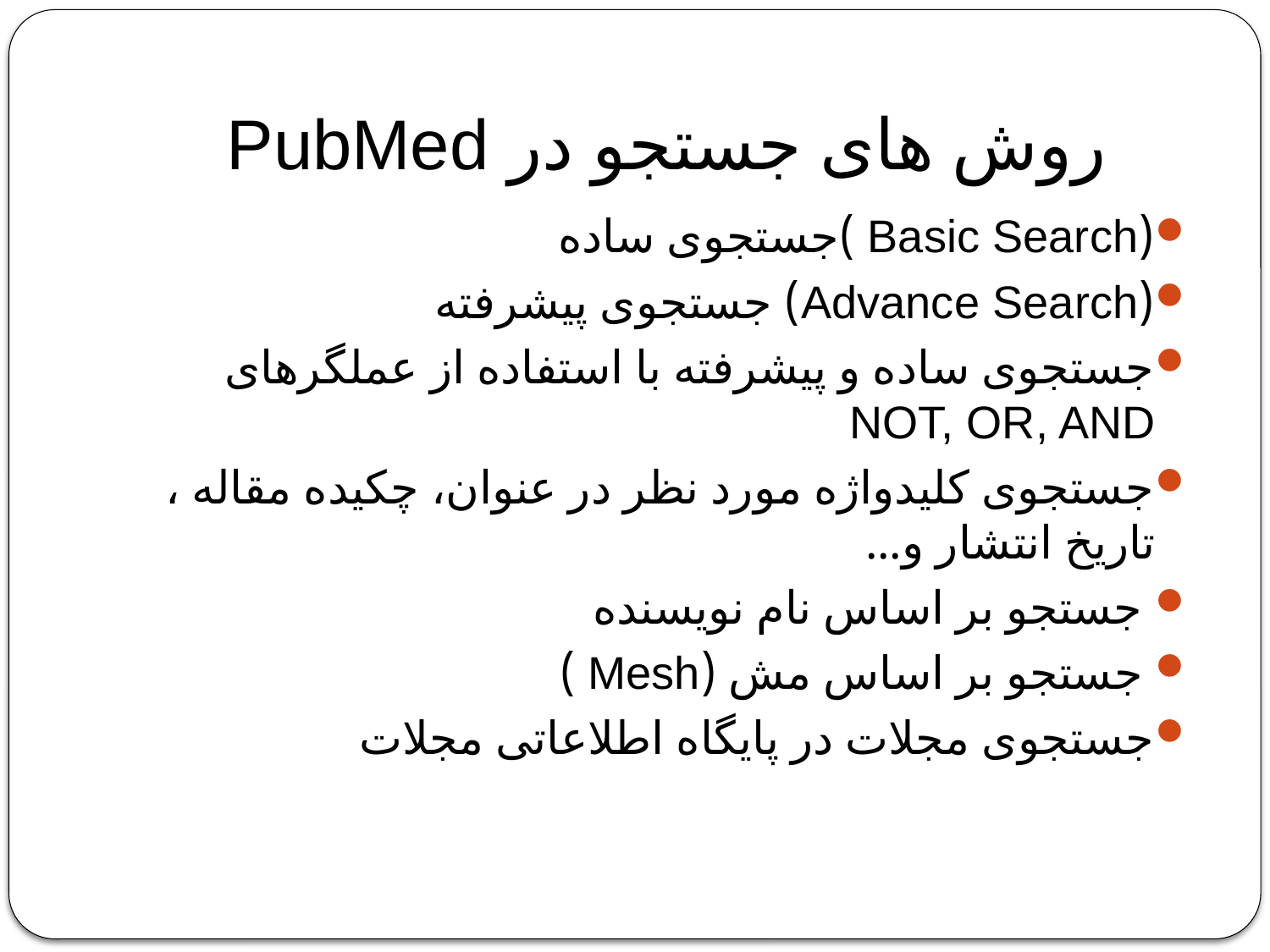

# PubMed روش های جستجو در
(Basic Search )جستجوی ساده
(Advance Search) جستجوی پیشرفته
جستجوی ساده و پیشرفته با استفاده از عملگرهای NOT, OR, AND
جستجوی کلیدواژه مورد نظر در عنوان، چکیده مقاله ، تاریخ انتشار و...
 جستجو بر اساس نام نویسنده
 جستجو بر اساس مش (Mesh )
جستجوی مجلات در پایگاه اطلاعاتی مجلات